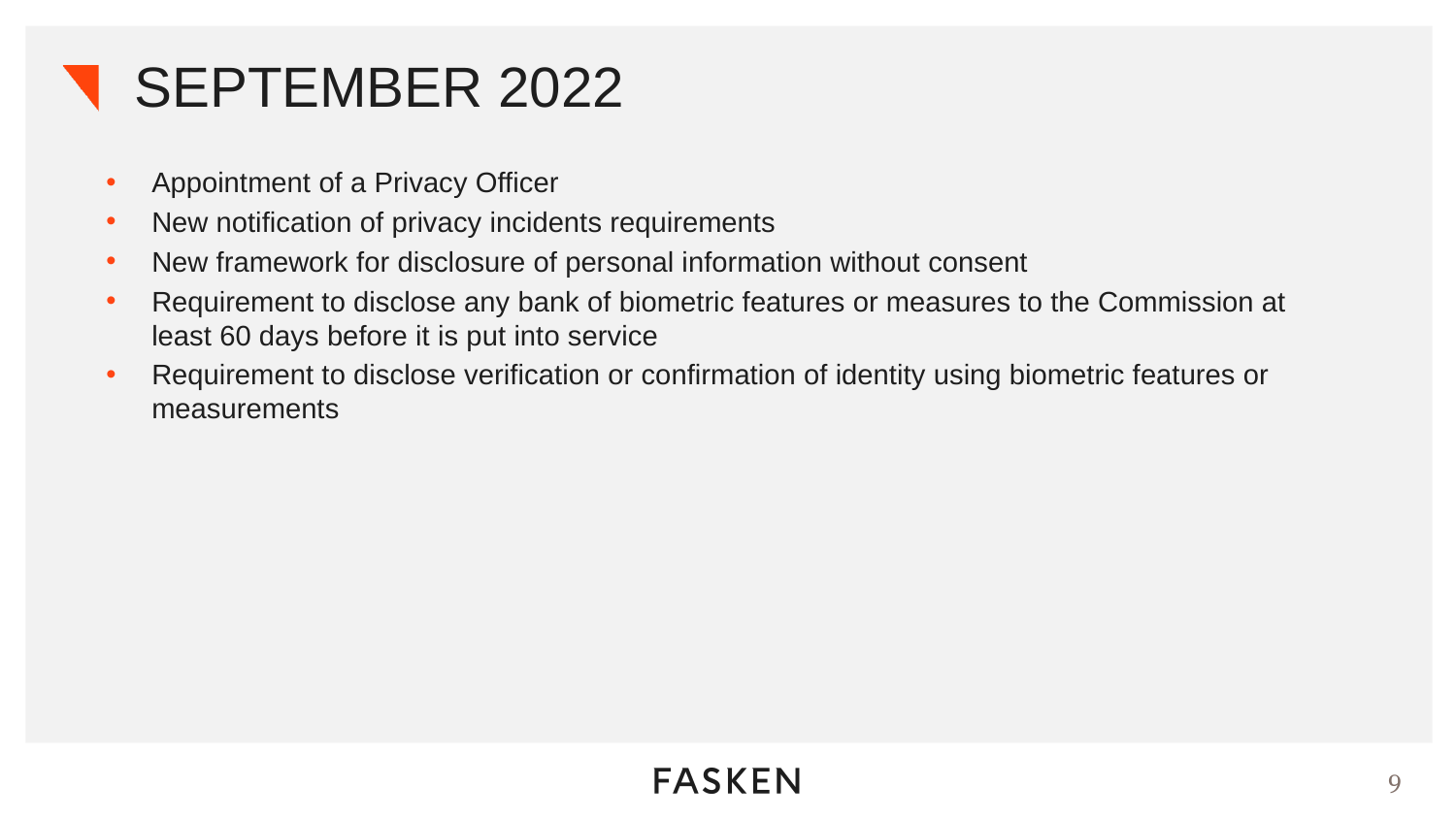

# SEPTEMBER 2022
Appointment of a Privacy Officer
New notification of privacy incidents requirements
New framework for disclosure of personal information without consent
Requirement to disclose any bank of biometric features or measures to the Commission at least 60 days before it is put into service
Requirement to disclose verification or confirmation of identity using biometric features or measurements

9